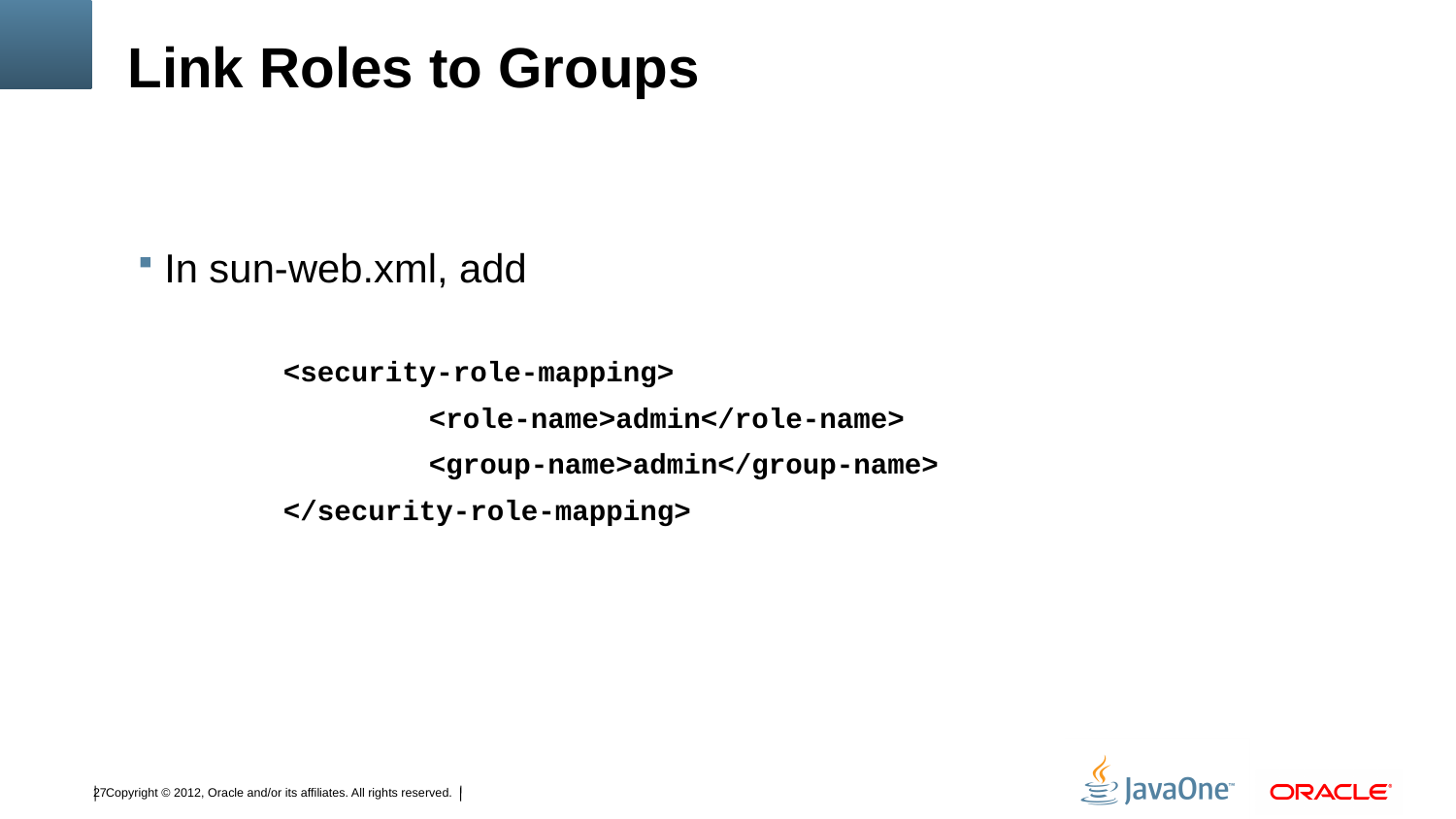

# Link Roles to Groups

In sun-web.xml, add

	<security-role-mapping>
		<role-name>admin</role-name>
		<group-name>admin</group-name>
	</security-role-mapping>